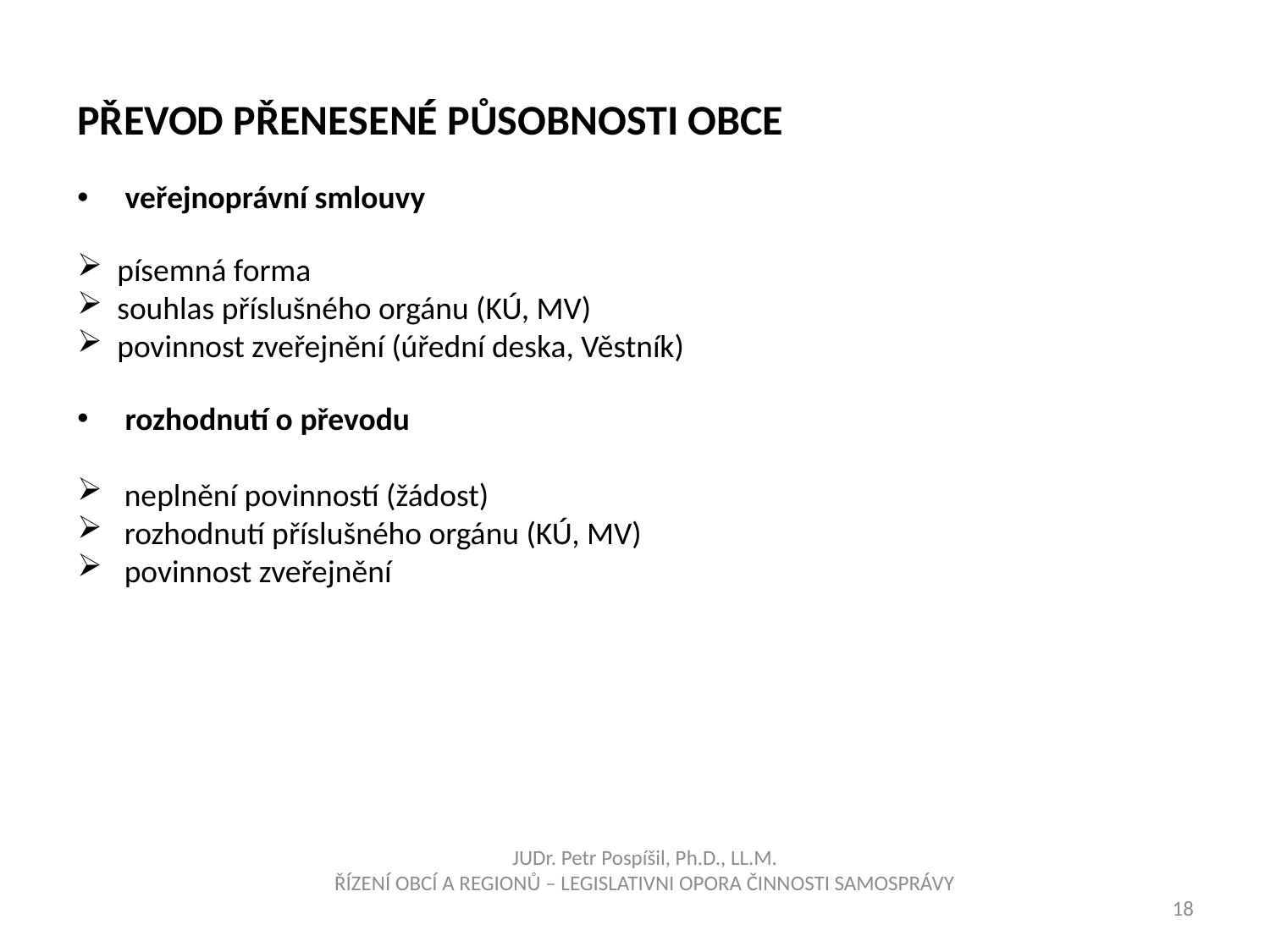

Převod přenesené působnosti OBCE

veřejnoprávní smlouvy

písemná forma
souhlas příslušného orgánu (KÚ, MV)
povinnost zveřejnění (úřední deska, Věstník)

rozhodnutí o převodu

 neplnění povinností (žádost)
 rozhodnutí příslušného orgánu (KÚ, MV)
 povinnost zveřejnění
JUDr. Petr Pospíšil, Ph.D., LL.M.
ŘÍZENÍ OBCÍ A REGIONŮ – LEGISLATIVNI OPORA ČINNOSTI SAMOSPRÁVY

18